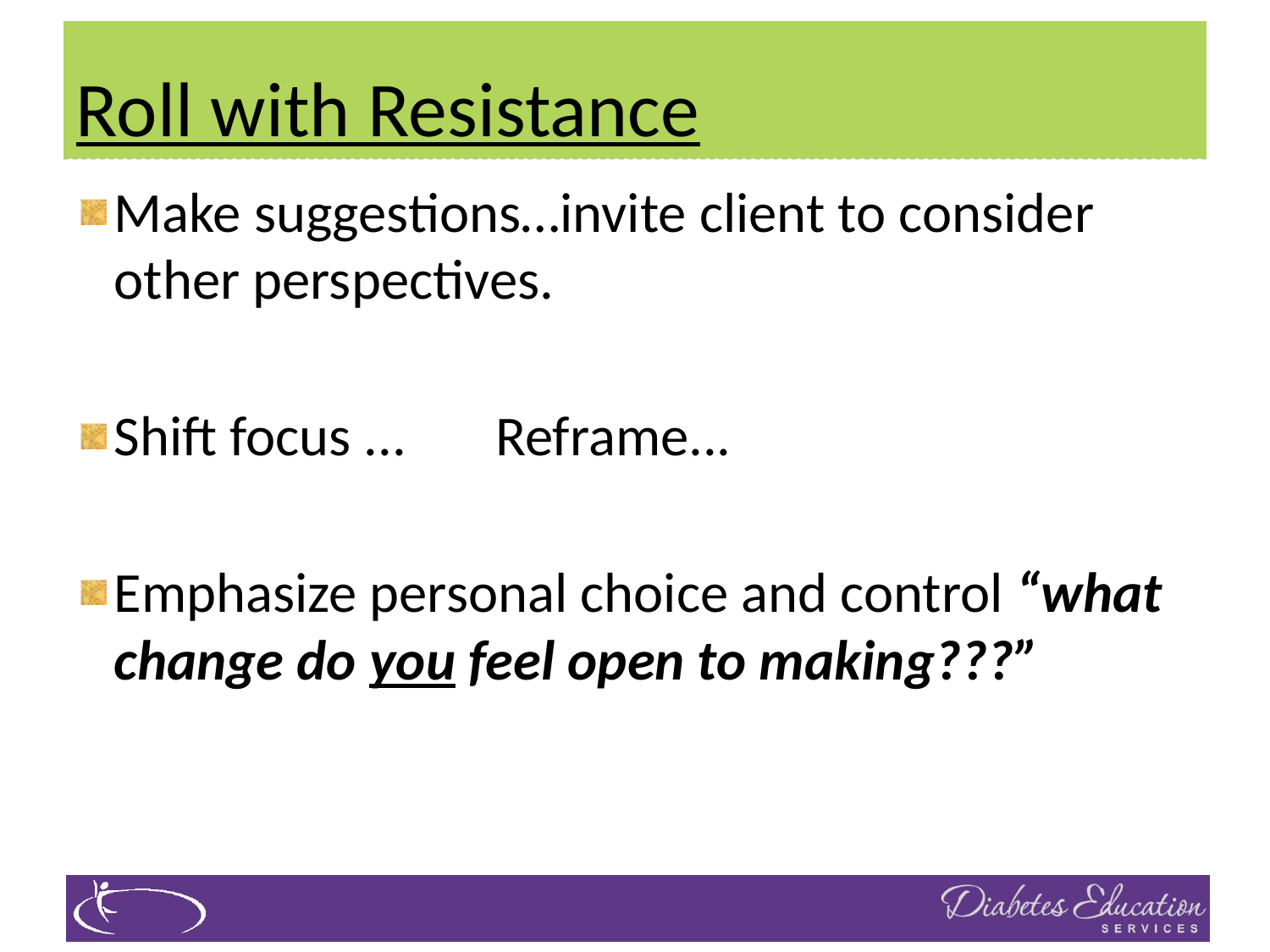

# Roll with Resistance
Make suggestions…invite client to consider other perspectives.

Shift focus ...       Reframe...

Emphasize personal choice and control “what change do you feel open to making???”